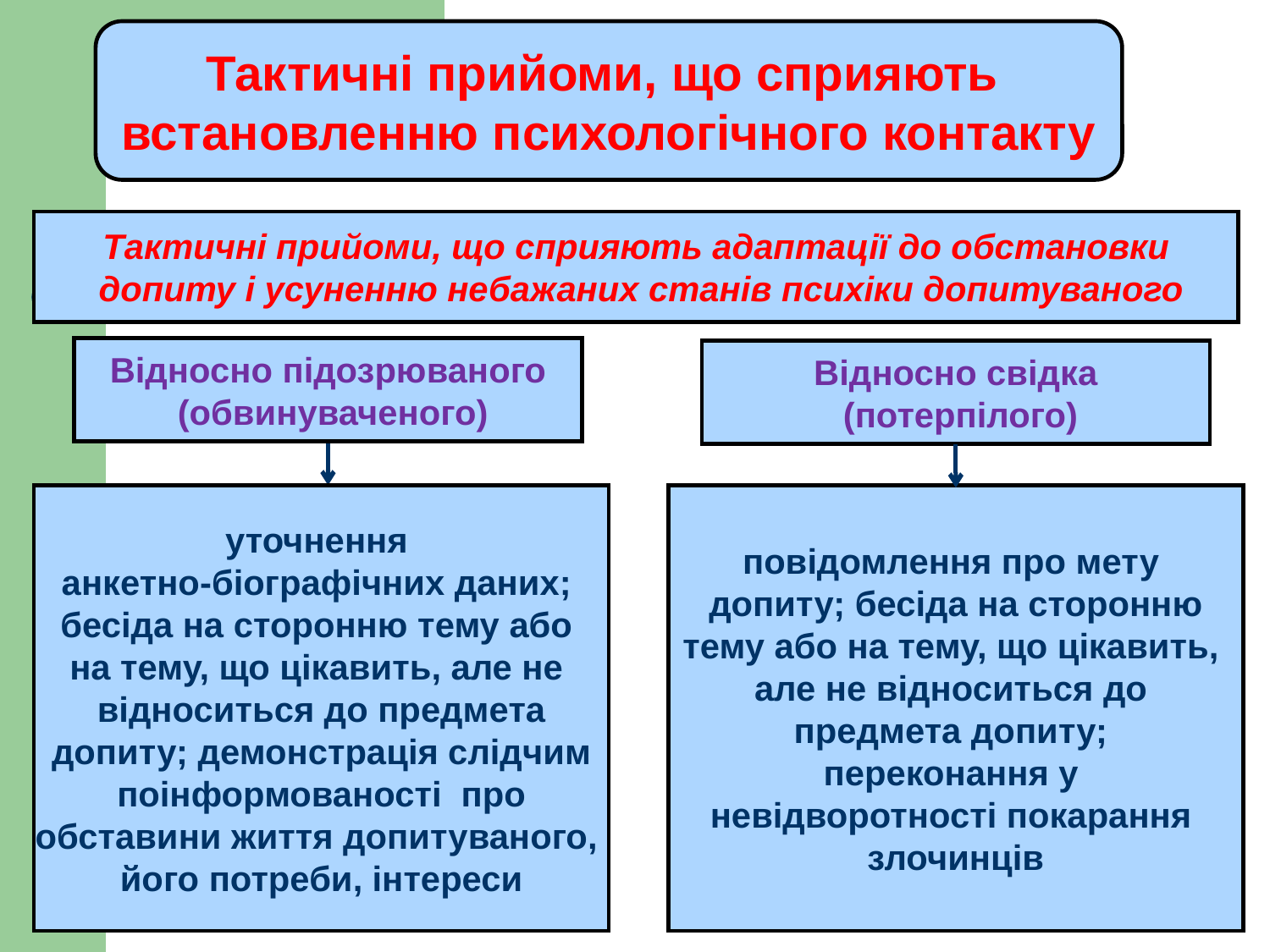

Тактичні прийоми, що сприяють
встановленню психологічного контакту
Тактичні прийоми, що сприяють адаптації до обстановки
 допиту і усуненню небажаних станів психіки допитуваного
Відносно підозрюваного
 (обвинуваченого)
Відносно свідка
 (потерпілого)
уточнення
анкетно-біографічних даних;
бесіда на сторонню тему або
на тему, що цікавить, але не
відноситься до предмета
допиту; демонстрація слідчим
 поінформованості  про
обставини життя допитуваного,
його потреби, інтереси
повідомлення про мету
допиту; бесіда на сторонню
тему або на тему, що цікавить,
але не відноситься до
предмета допиту;
переконання у
невідворотності покарання
злочинців